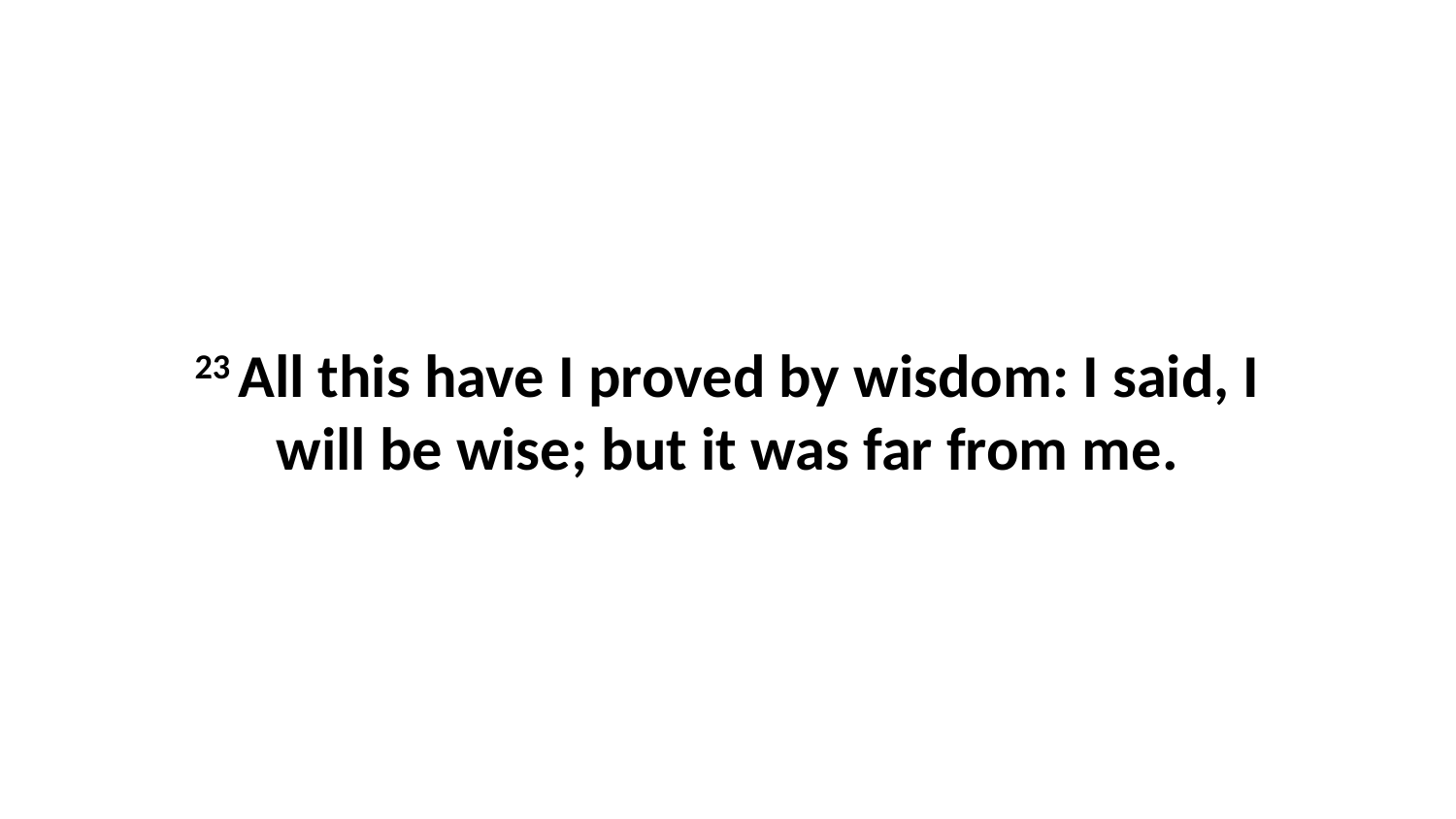

23 All this have I proved by wisdom: I said, I will be wise; but it was far from me.